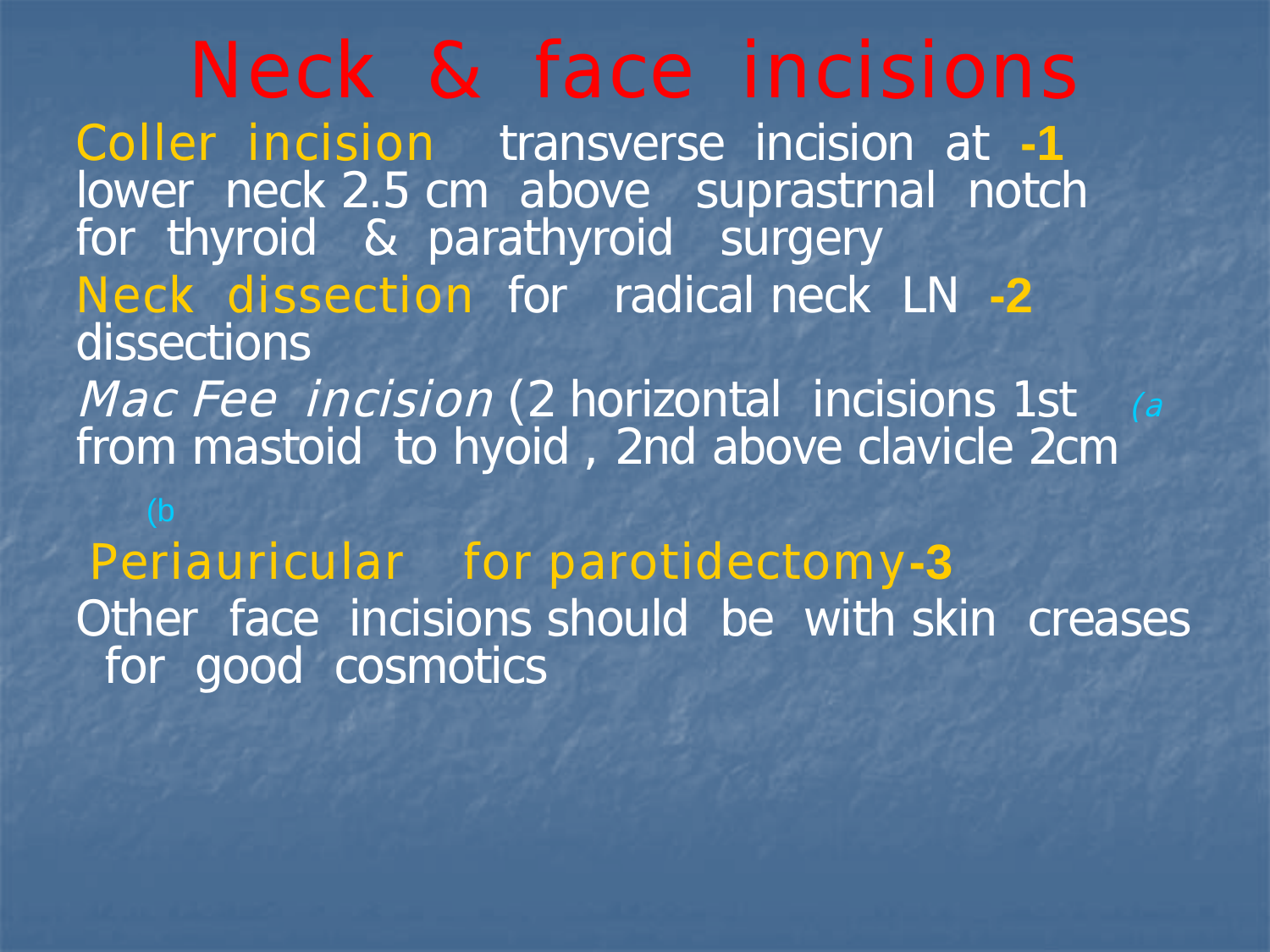

# Neck  &  face  incisions
1-Coller  incision    transverse  incision  at   lower  neck 2.5 cm  above   suprastrnal  notch    for  thyroid   &  parathyroid   surgery
2- Neck  dissection  for   radical neck  LN  dissections
Mac Fee  incision (2 horizontal  incisions 1st  from mastoid  to hyoid , 2nd above clavicle 2cm

3-Periauricular    for parotidectomy
Other  face  incisions should  be  with skin  creases  for  good  cosmotics